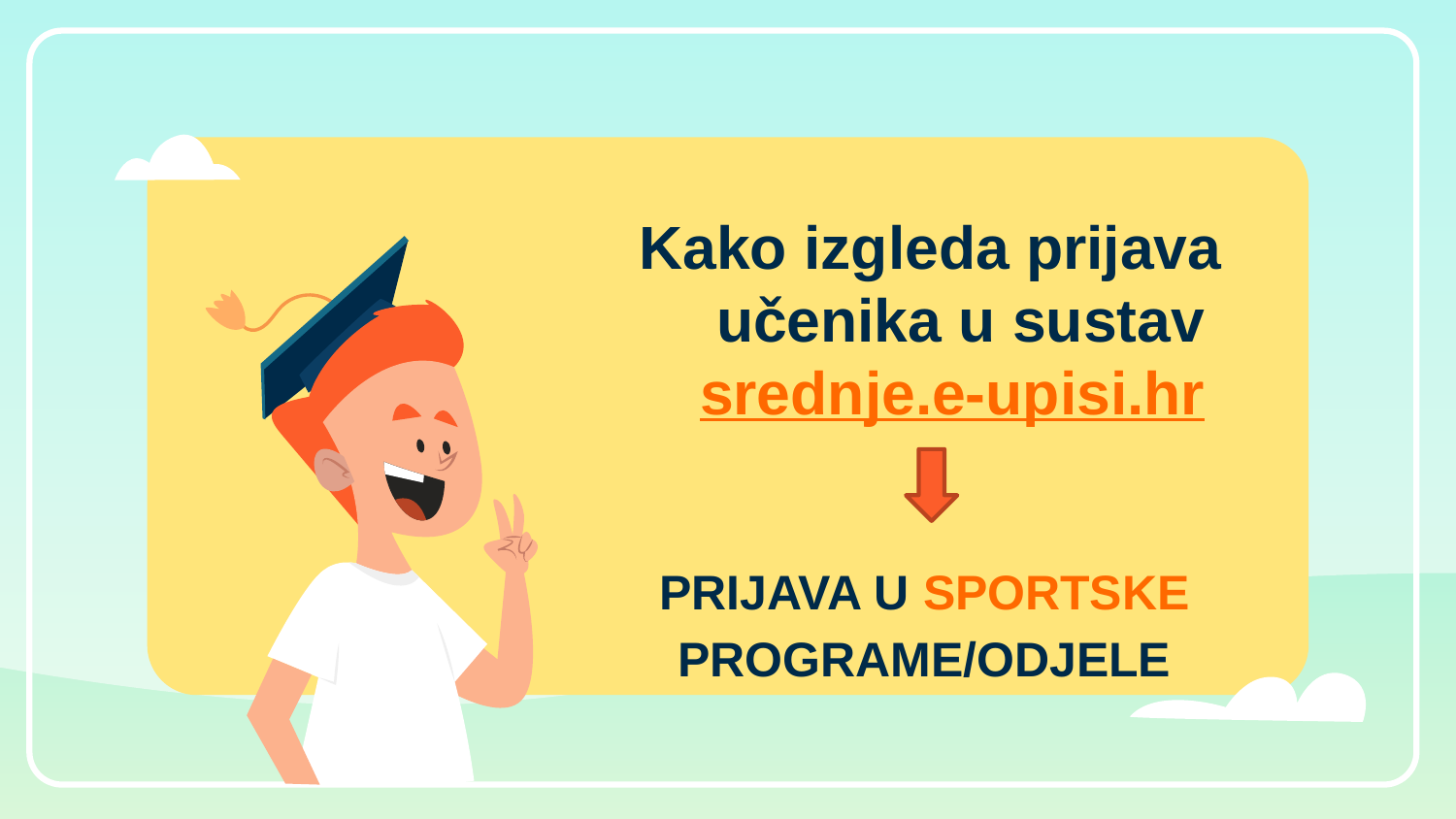

# Kako izgleda prijava učenika u sustav srednje.e-upisi.hr

PRIJAVA U SPORTSKE PROGRAME/ODJELE